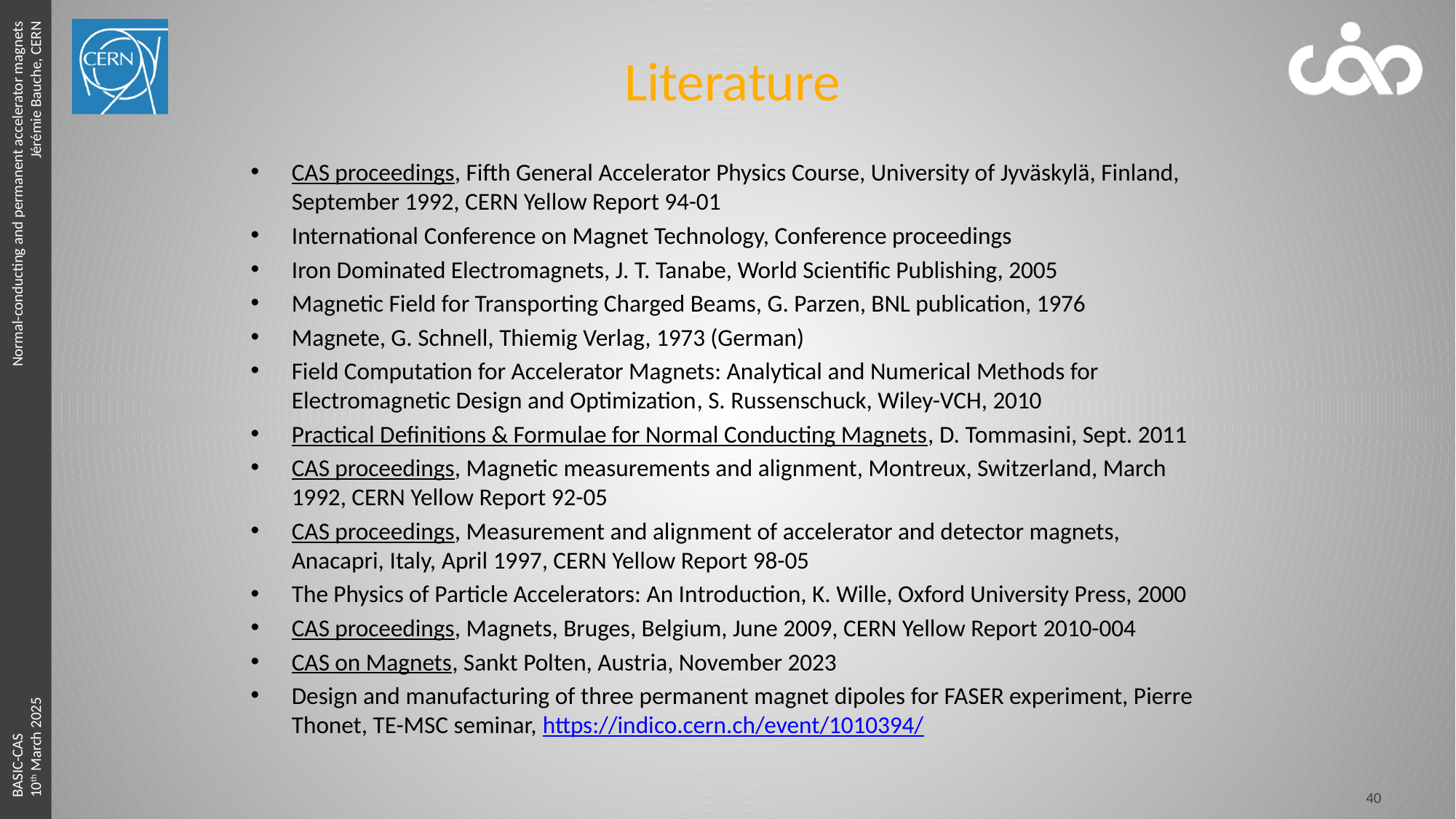

# Literature
CAS proceedings, Fifth General Accelerator Physics Course, University of Jyväskylä, Finland, September 1992, CERN Yellow Report 94-01
International Conference on Magnet Technology, Conference proceedings
Iron Dominated Electromagnets, J. T. Tanabe, World Scientific Publishing, 2005
Magnetic Field for Transporting Charged Beams, G. Parzen, BNL publication, 1976
Magnete, G. Schnell, Thiemig Verlag, 1973 (German)
Field Computation for Accelerator Magnets: Analytical and Numerical Methods for Electromagnetic Design and Optimization, S. Russenschuck, Wiley-VCH, 2010
Practical Definitions & Formulae for Normal Conducting Magnets, D. Tommasini, Sept. 2011
CAS proceedings, Magnetic measurements and alignment, Montreux, Switzerland, March 1992, CERN Yellow Report 92-05
CAS proceedings, Measurement and alignment of accelerator and detector magnets, Anacapri, Italy, April 1997, CERN Yellow Report 98-05
The Physics of Particle Accelerators: An Introduction, K. Wille, Oxford University Press, 2000
CAS proceedings, Magnets, Bruges, Belgium, June 2009, CERN Yellow Report 2010-004
CAS on Magnets, Sankt Polten, Austria, November 2023
Design and manufacturing of three permanent magnet dipoles for FASER experiment, Pierre Thonet, TE-MSC seminar, https://indico.cern.ch/event/1010394/
40